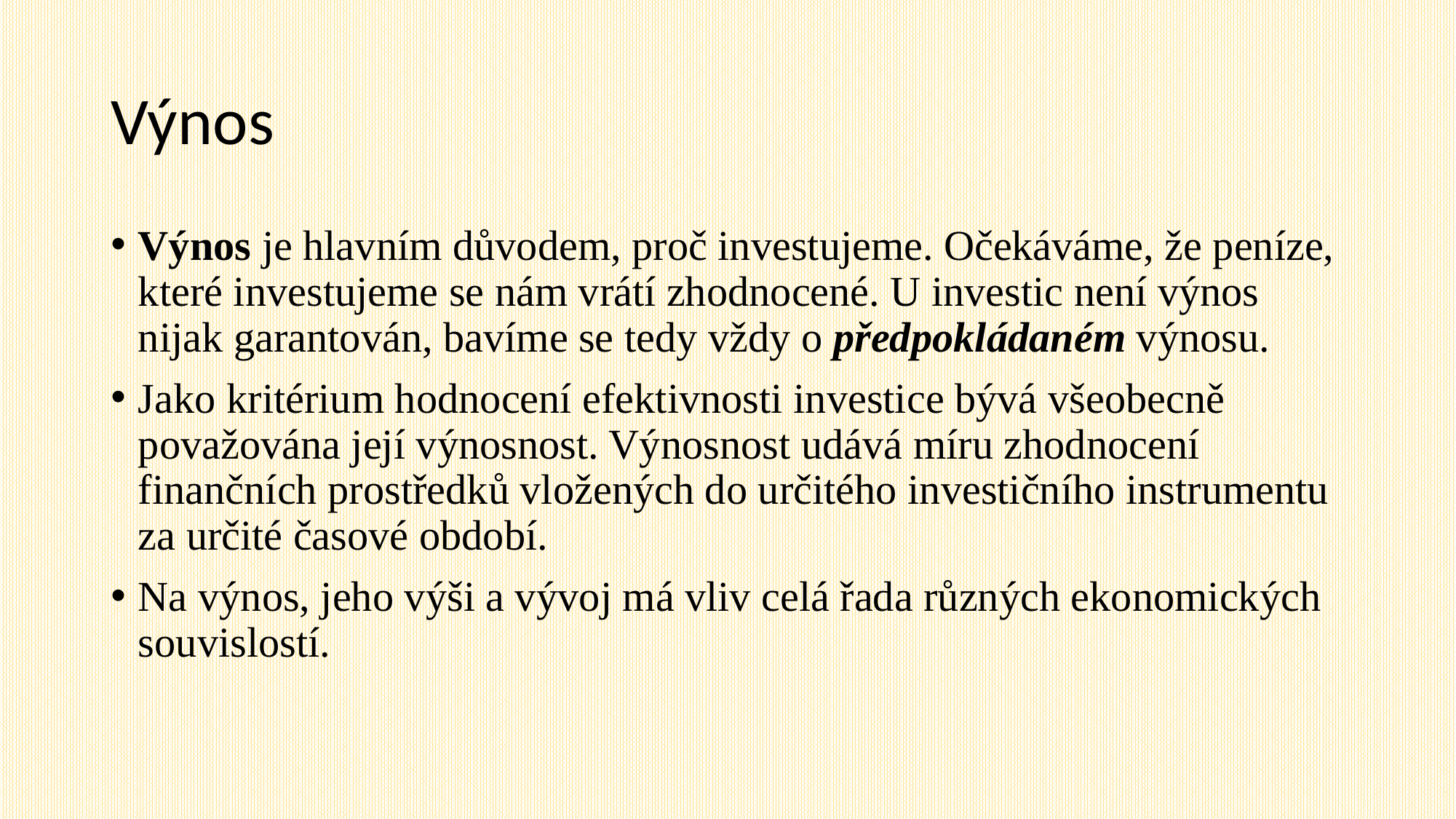

# Výnos
Výnos je hlavním důvodem, proč investujeme. Očekáváme, že peníze, které investujeme se nám vrátí zhodnocené. U investic není výnos nijak garantován, bavíme se tedy vždy o předpokládaném výnosu.
Jako kritérium hodnocení efektivnosti investice bývá všeobecně považována její výnosnost. Výnosnost udává míru zhodnocení finančních prostředků vložených do určitého investičního instrumentu za určité časové období.
Na výnos, jeho výši a vývoj má vliv celá řada různých ekonomických souvislostí.